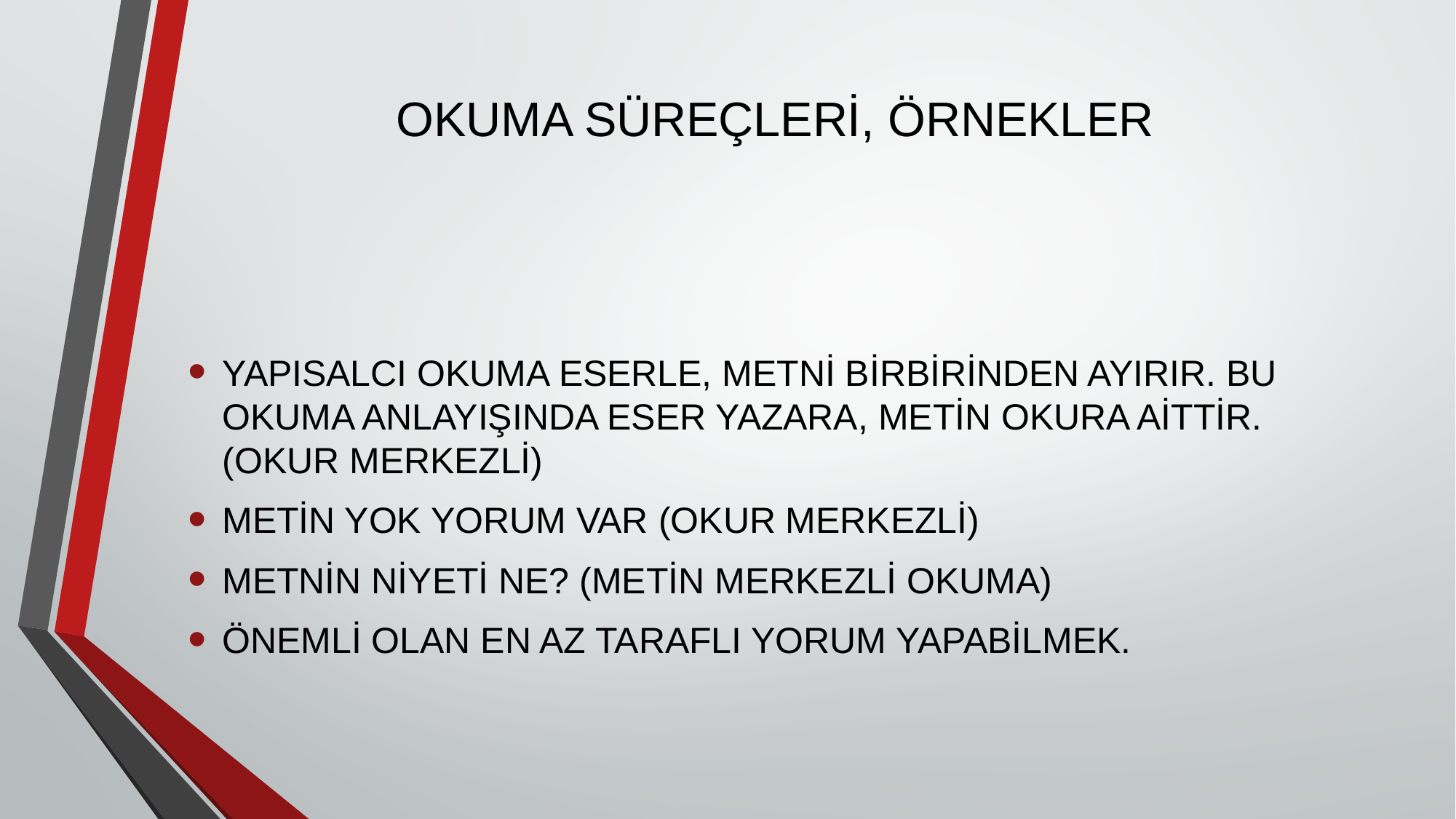

# OKUMA SÜREÇLERİ, ÖRNEKLER
YAPISALCI OKUMA ESERLE, METNİ BİRBİRİNDEN AYIRIR. BU OKUMA ANLAYIŞINDA ESER YAZARA, METİN OKURA AİTTİR. (OKUR MERKEZLİ)
METİN YOK YORUM VAR (OKUR MERKEZLİ)
METNİN NİYETİ NE? (METİN MERKEZLİ OKUMA)
ÖNEMLİ OLAN EN AZ TARAFLI YORUM YAPABİLMEK.